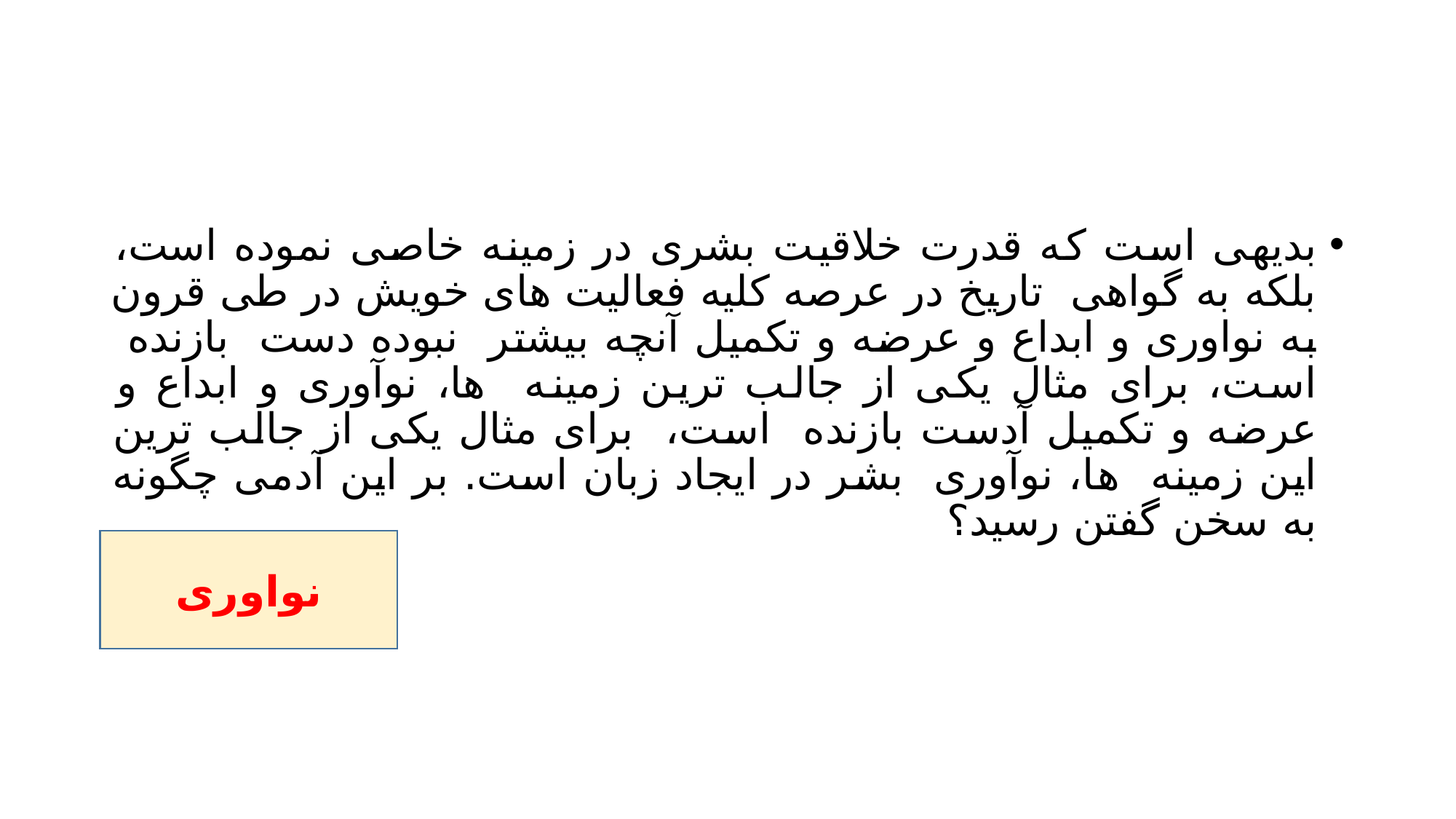

#
بدیهی است که قدرت خلاقیت بشری در زمینه خاصی نموده است، بلکه به گواهی  تاریخ در عرصه کلیه فعالیت های خویش در طی قرون به نواوری و ابداع و عرضه و تکمیل آنچه بیشتر  نبوده دست  بازنده  است، برای مثال یکی از جالب ترین زمینه  ها، نوآوری و ابداع و عرضه و تکمیل آدست بازنده  است،  برای مثال یکی از جالب ترین این زمینه  ها، نوآوری  بشر در ایجاد زبان است. بر این آدمی چگونه به سخن گفتن رسید؟
نواوری